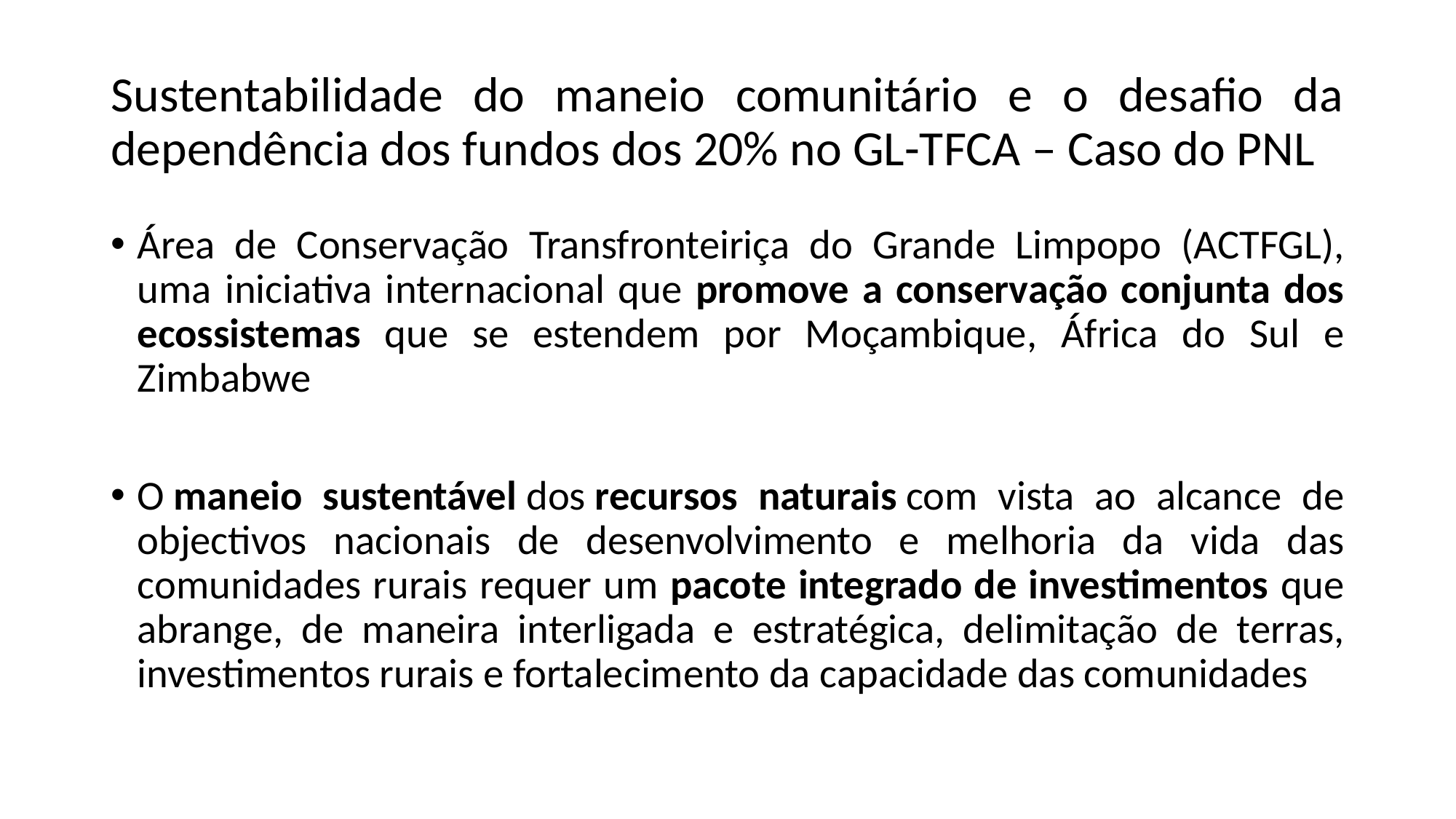

# Sustentabilidade do maneio comunitário e o desafio da dependência dos fundos dos 20% no GL-TFCA – Caso do PNL
Área de Conservação Transfronteiriça do Grande Limpopo (ACTFGL), uma iniciativa internacional que promove a conservação conjunta dos ecossistemas que se estendem por Moçambique, África do Sul e Zimbabwe

O maneio sustentável dos recursos naturais com vista ao alcance de objectivos nacionais de desenvolvimento e melhoria da vida das comunidades rurais requer um pacote integrado de investimentos que abrange, de maneira interligada e estratégica, delimitação de terras, investimentos rurais e fortalecimento da capacidade das comunidades